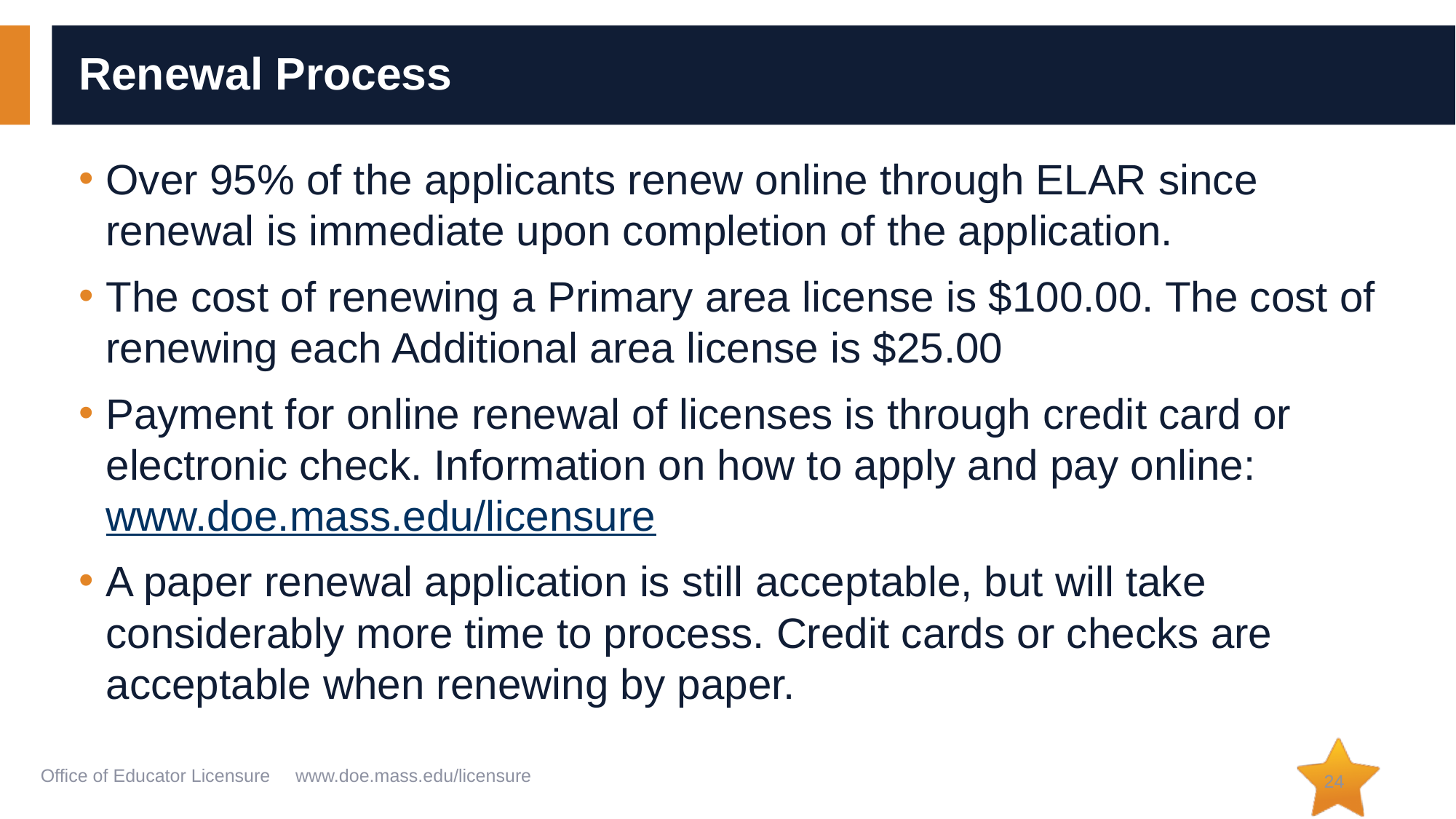

# Renewal Process
Over 95% of the applicants renew online through ELAR since renewal is immediate upon completion of the application.
The cost of renewing a Primary area license is $100.00. The cost of renewing each Additional area license is $25.00
Payment for online renewal of licenses is through credit card or electronic check. Information on how to apply and pay online: www.doe.mass.edu/licensure
A paper renewal application is still acceptable, but will take considerably more time to process. Credit cards or checks are acceptable when renewing by paper.

24